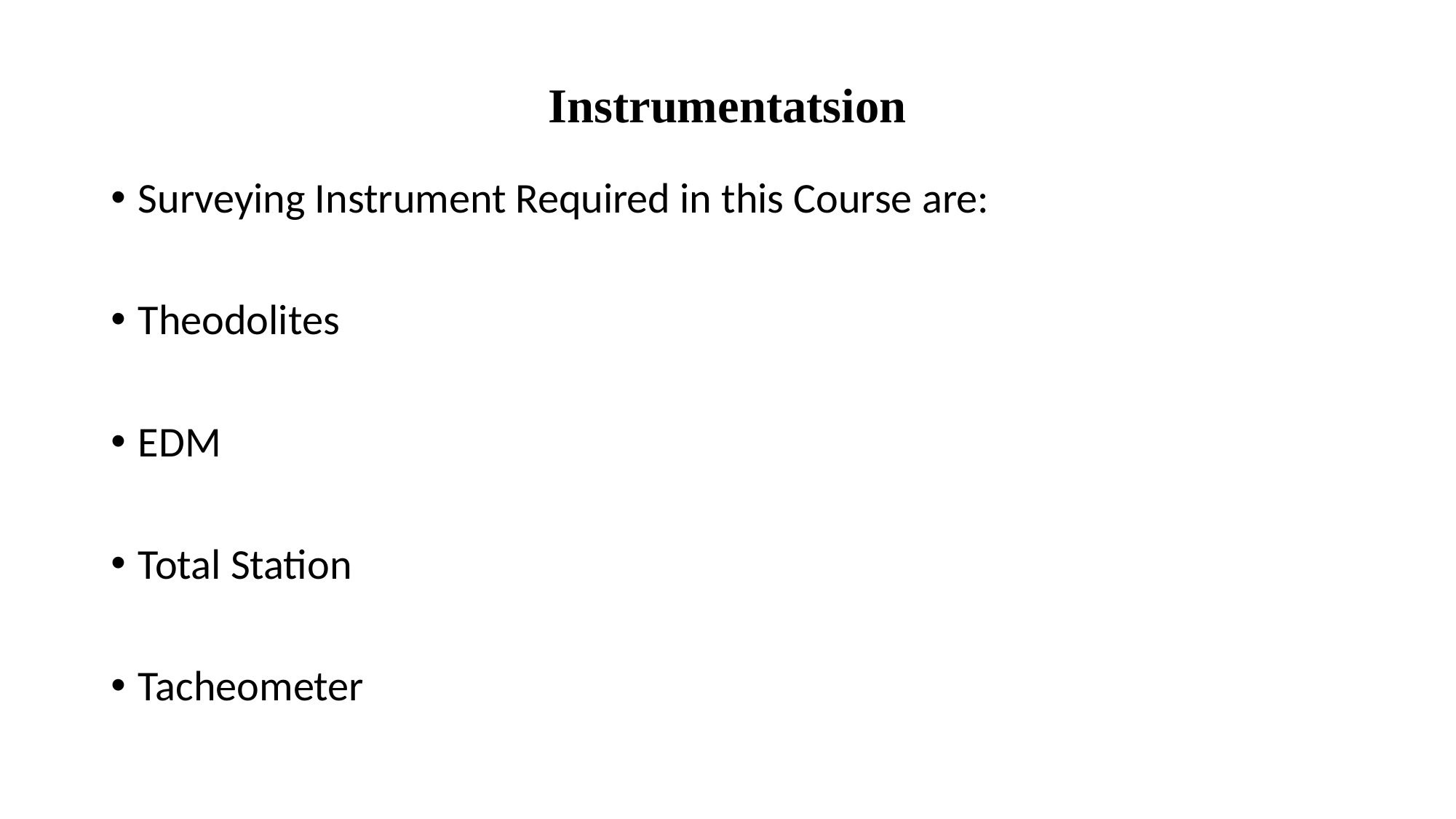

# Instrumentatsion
Surveying Instrument Required in this Course are:

Theodolites

EDM

Total Station

Tacheometer